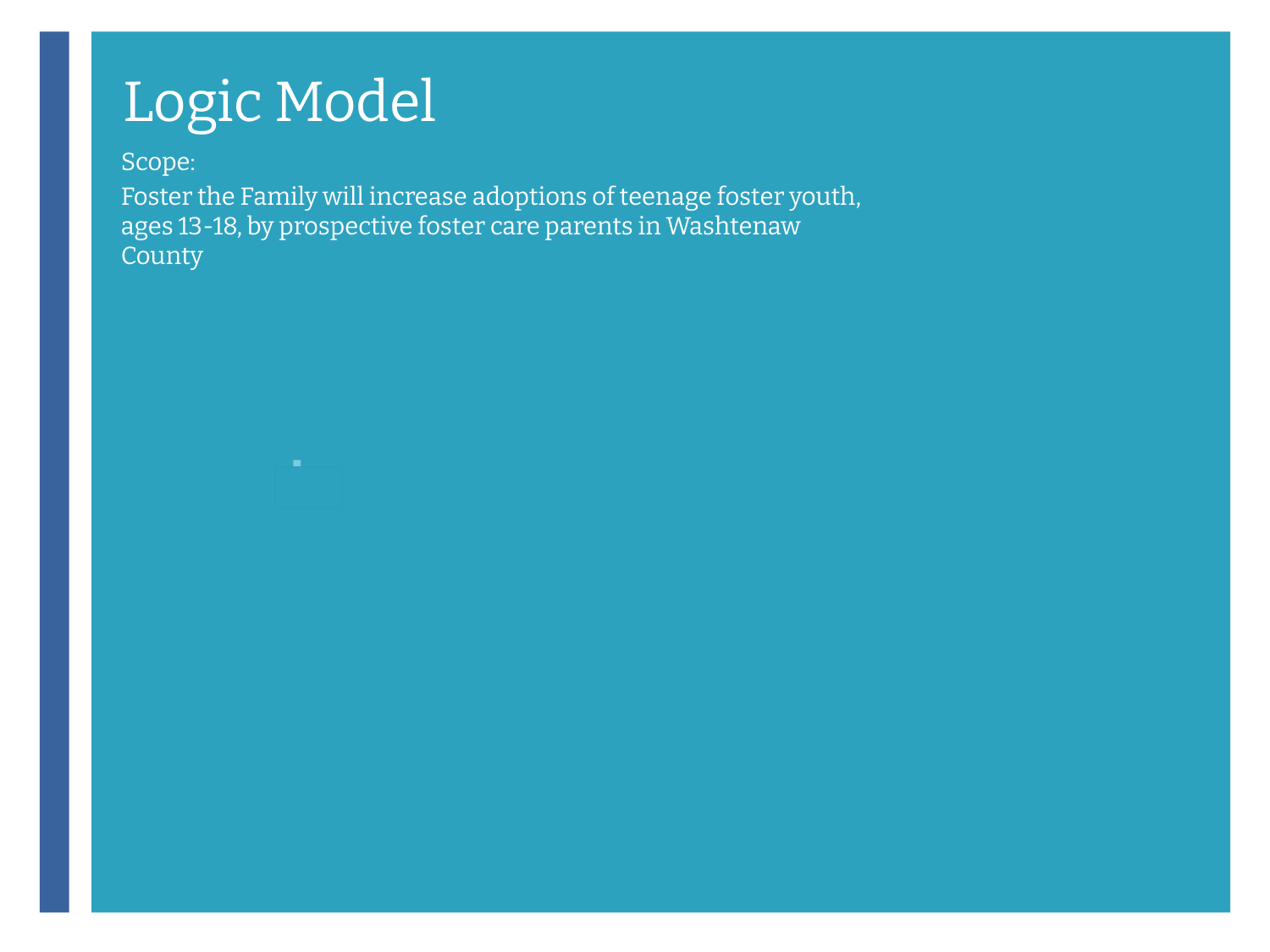

# Logic Model
Scope:
Foster the Family will increase adoptions of teenage foster youth, ages 13-18, by prospective foster care parents in Washtenaw County